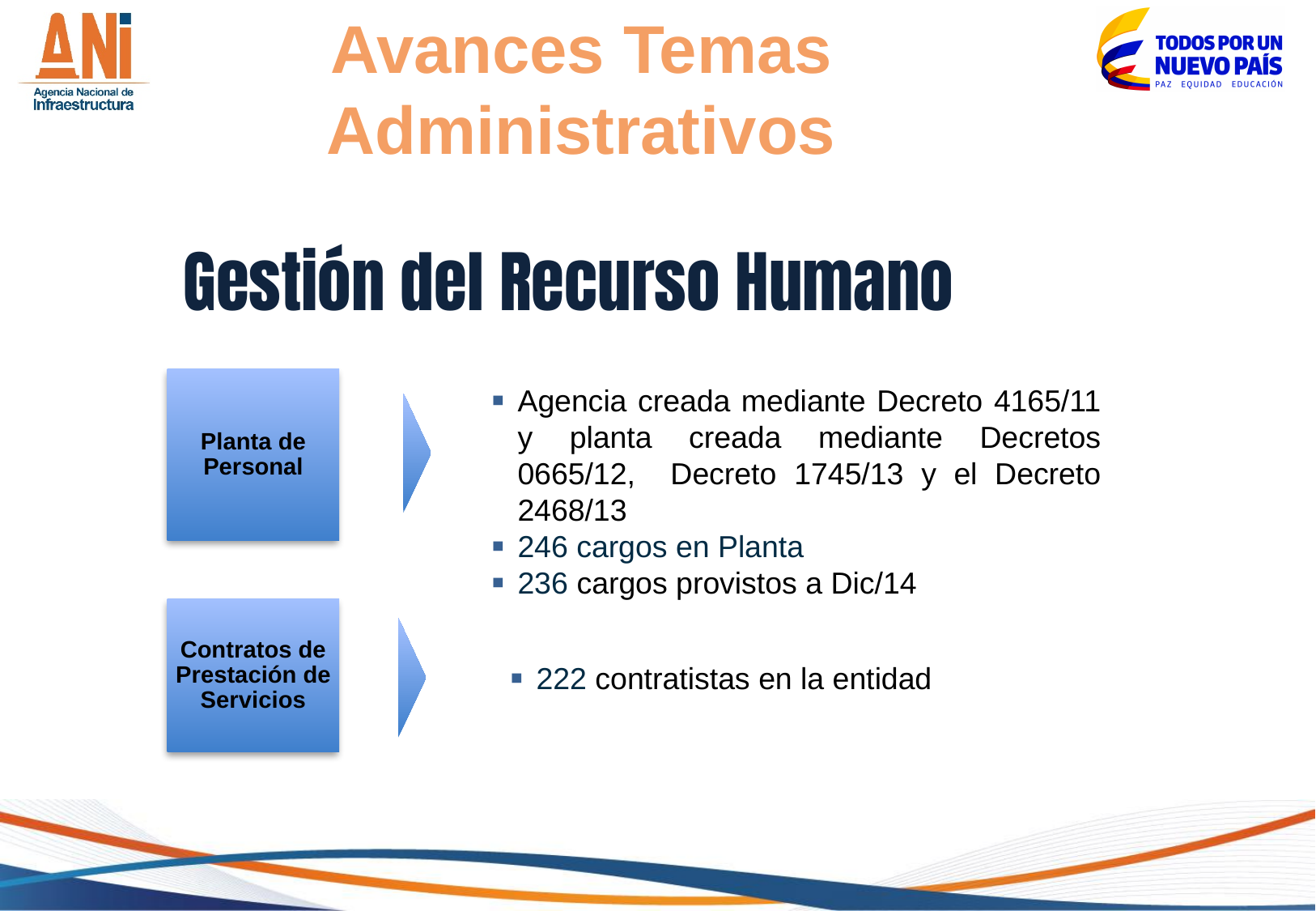

Avances Temas Administrativos
Gestión del Recurso Humano
Planta de Personal
Agencia creada mediante Decreto 4165/11 y planta creada mediante Decretos 0665/12,  Decreto 1745/13 y el Decreto 2468/13
246 cargos en Planta
236 cargos provistos a Dic/14

Contratos de Prestación de Servicios

222 contratistas en la entidad